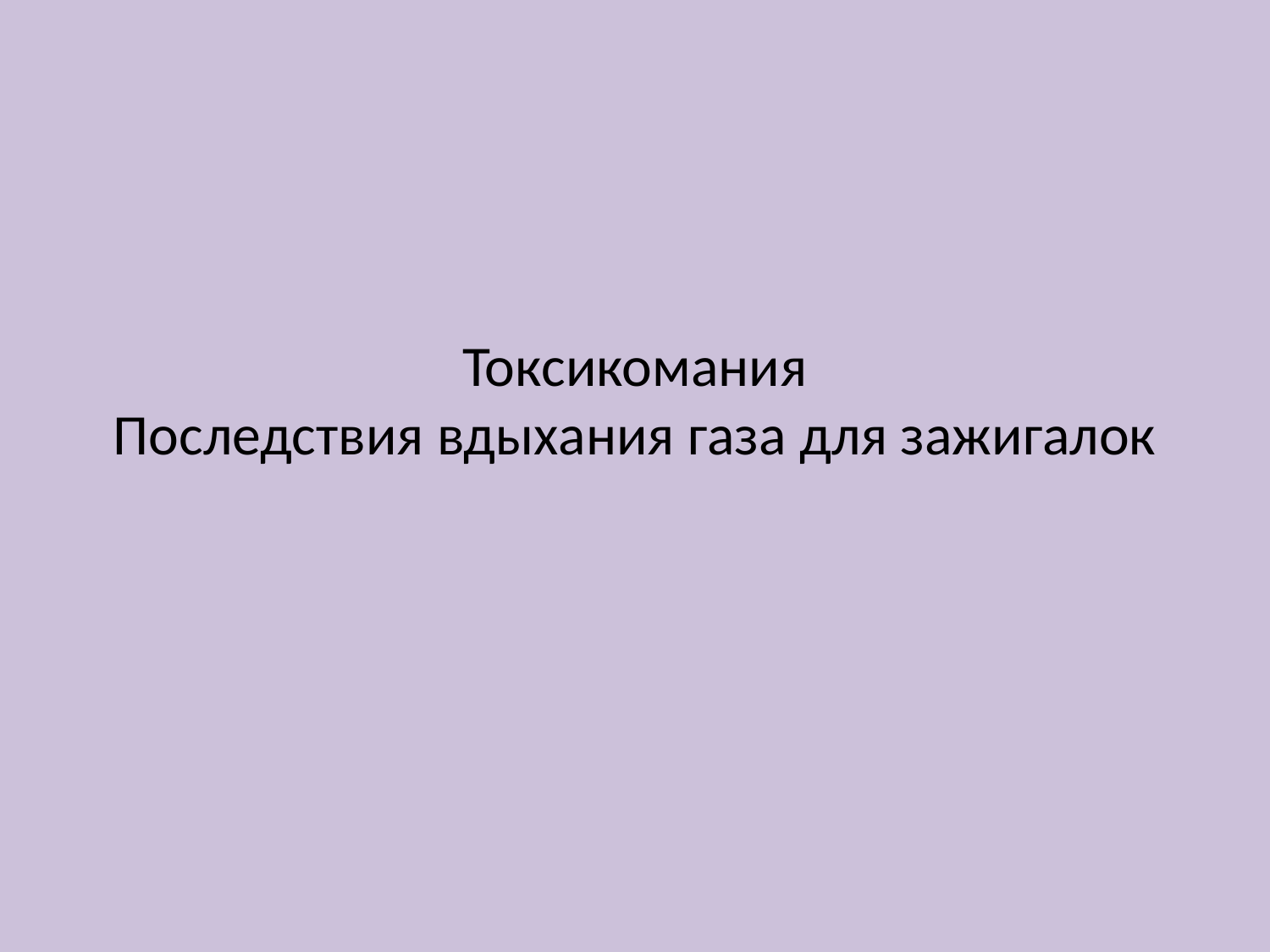

# Токсикомания Последствия вдыхания газа для зажигалок